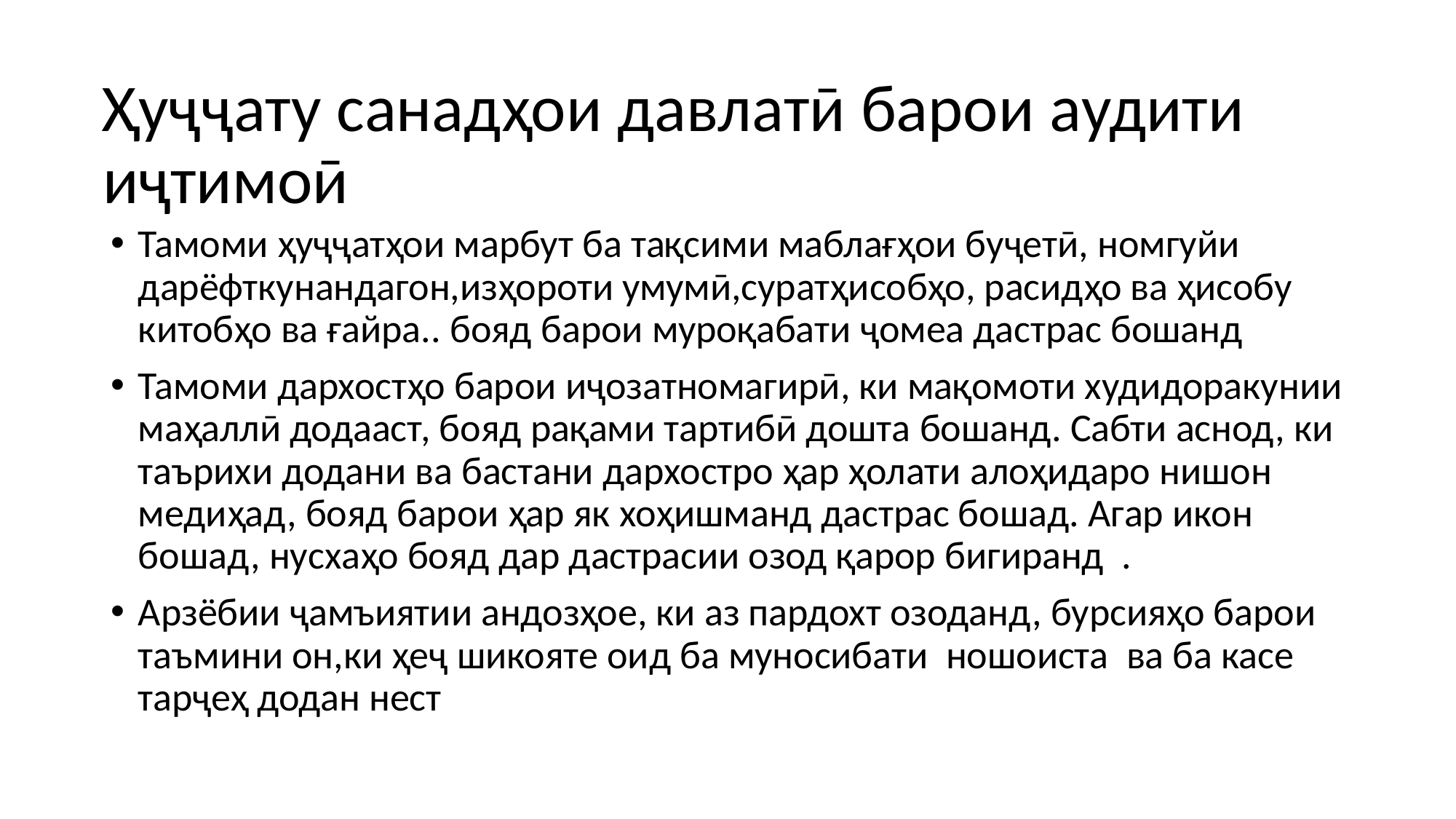

# Ҳуҷҷату санадҳои давлатӣ барои аудити иҷтимоӣ
Тамоми ҳуҷҷатҳои марбут ба тақсими маблағҳои буҷетӣ, номгуйи дарёфткунандагон,изҳороти умумӣ,суратҳисобҳо, расидҳо ва ҳисобу китобҳо ва ғайра.. бояд барои муроқабати ҷомеа дастрас бошанд
Тамоми дархостҳо барои иҷозатномагирӣ, ки мақомоти худидоракунии маҳаллӣ додааст, бояд рақами тартибӣ дошта бошанд. Сабти аснод, ки таърихи додани ва бастани дархостро ҳар ҳолати алоҳидаро нишон медиҳад, бояд барои ҳар як хоҳишманд дастрас бошад. Агар икон бошад, нусхаҳо бояд дар дастрасии озод қарор бигиранд  .
Арзёбии ҷамъиятии андозҳое, ки аз пардохт озоданд, бурсияҳо барои таъмини он,ки ҳеҷ шикояте оид ба муносибати  ношоиста  ва ба касе тарҷеҳ додан нест